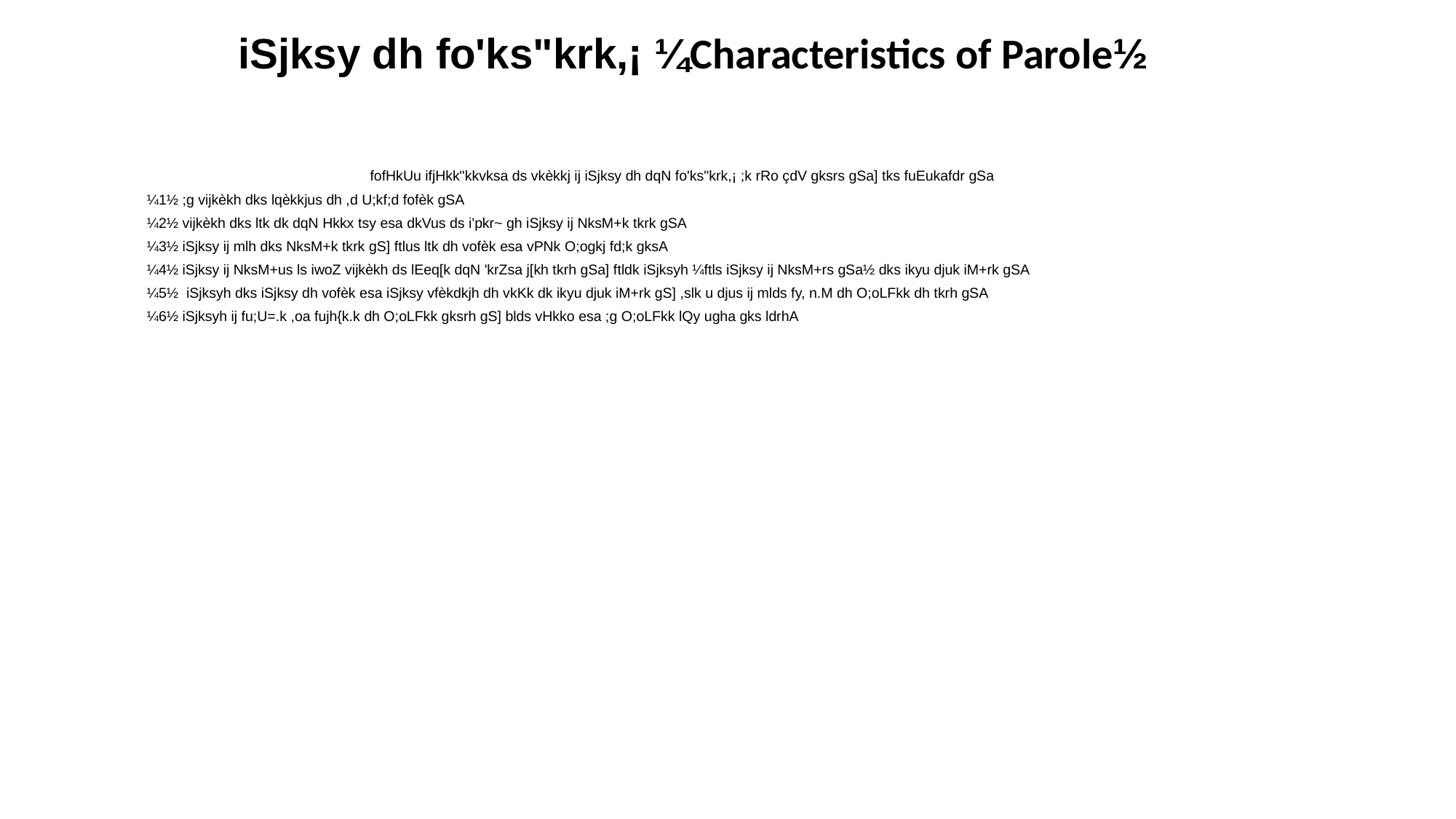

# iSjksy dh fo'ks"krk,¡ ¼Characteristics of Parole½
fofHkUu ifjHkk"kkvksa ds vkèkkj ij iSjksy dh dqN fo'ks"krk,¡ ;k rRo çdV gksrs gSa] tks fuEukafdr gSa
¼1½ ;g vijkèkh dks lqèkkjus dh ,d U;kf;d fofèk gSA
¼2½ vijkèkh dks ltk dk dqN Hkkx tsy esa dkVus ds i'pkr~ gh iSjksy ij NksM+k tkrk gSA
¼3½ iSjksy ij mlh dks NksM+k tkrk gS] ftlus ltk dh vofèk esa vPNk O;ogkj fd;k gksA
¼4½ iSjksy ij NksM+us ls iwoZ vijkèkh ds lEeq[k dqN 'krZsa j[kh tkrh gSa] ftldk iSjksyh ¼ftls iSjksy ij NksM+rs gSa½ dks ikyu djuk iM+rk gSA
¼5½  iSjksyh dks iSjksy dh vofèk esa iSjksy vfèkdkjh dh vkKk dk ikyu djuk iM+rk gS] ,slk u djus ij mlds fy, n.M dh O;oLFkk dh tkrh gSA
¼6½ iSjksyh ij fu;U=.k ,oa fujh{k.k dh O;oLFkk gksrh gS] blds vHkko esa ;g O;oLFkk lQy ugha gks ldrhA